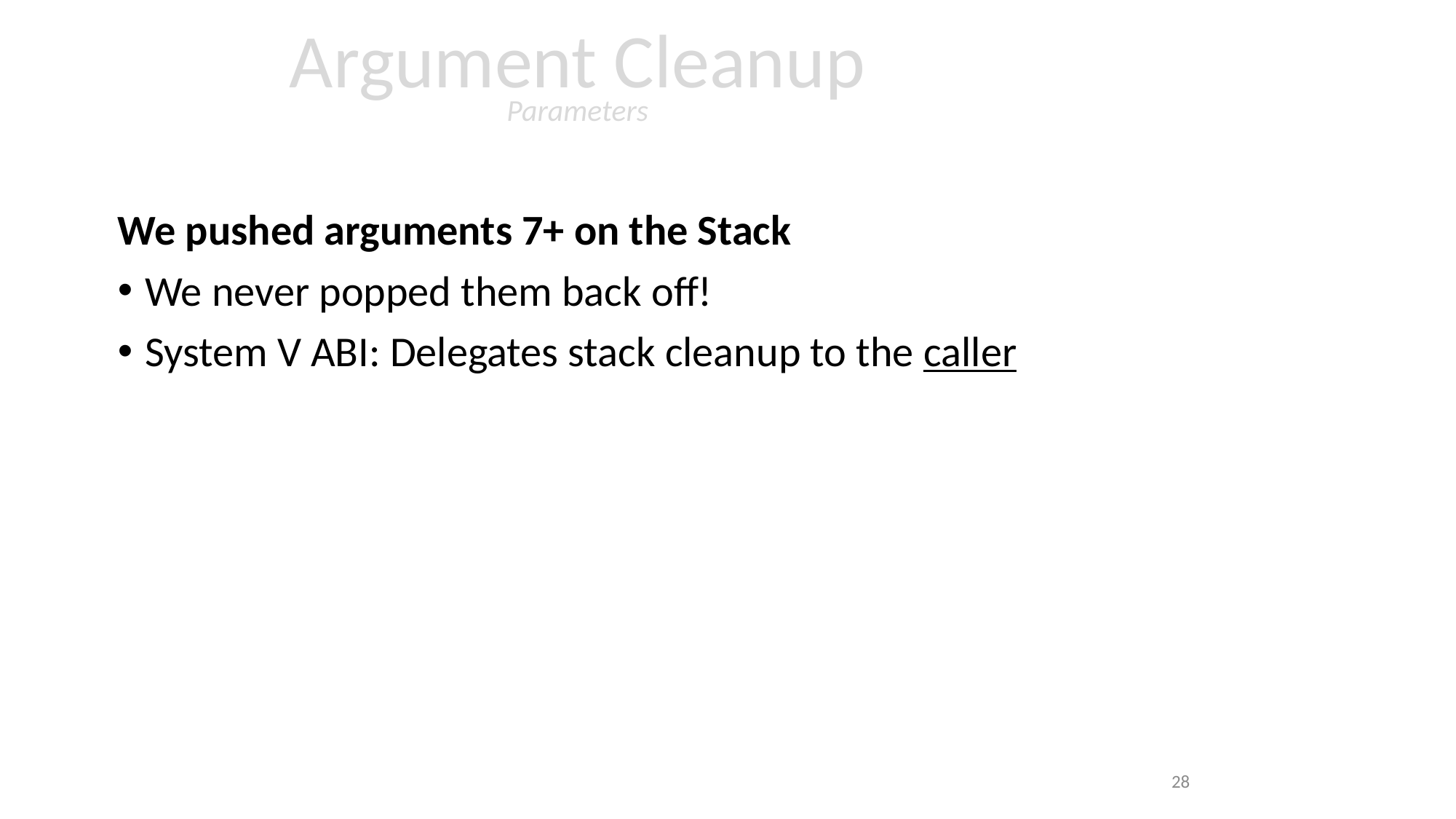

# Argument Cleanup Parameters
We pushed arguments 7+ on the Stack
We never popped them back off!
System V ABI: Delegates stack cleanup to the caller
28